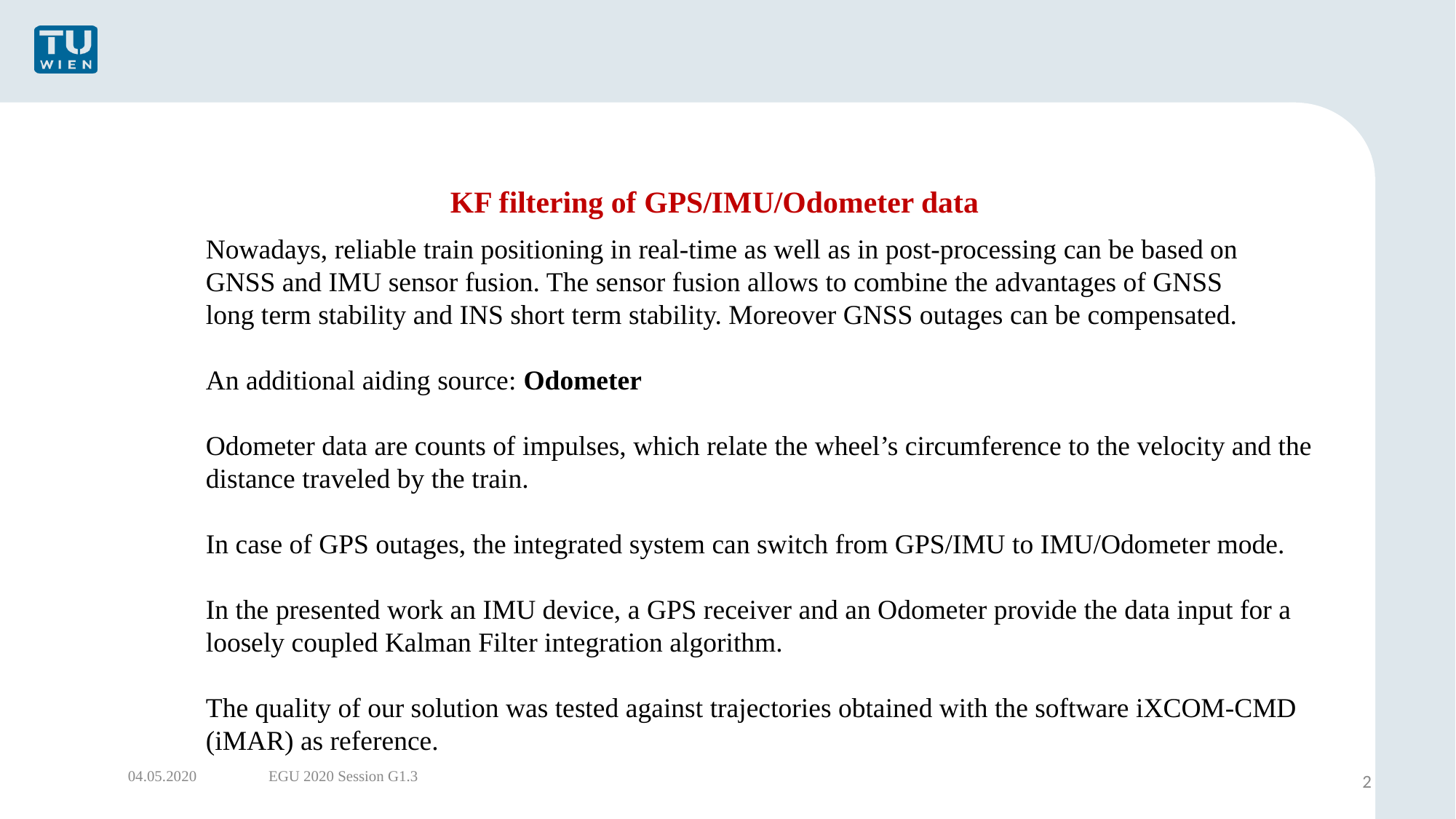

KF filtering of GPS/IMU/Odometer data
Nowadays, reliable train positioning in real-time as well as in post-processing can be based on
GNSS and IMU sensor fusion. The sensor fusion allows to combine the advantages of GNSS
long term stability and INS short term stability. Moreover GNSS outages can be compensated.

An additional aiding source: Odometer

Odometer data are counts of impulses, which relate the wheel’s circumference to the velocity and the distance traveled by the train.

In case of GPS outages, the integrated system can switch from GPS/IMU to IMU/Odometer mode.

In the presented work an IMU device, a GPS receiver and an Odometer provide the data input for a loosely coupled Kalman Filter integration algorithm.

The quality of our solution was tested against trajectories obtained with the software iXCOM-CMD (iMAR) as reference.

04.05.2020
EGU 2020 Session G1.3
2